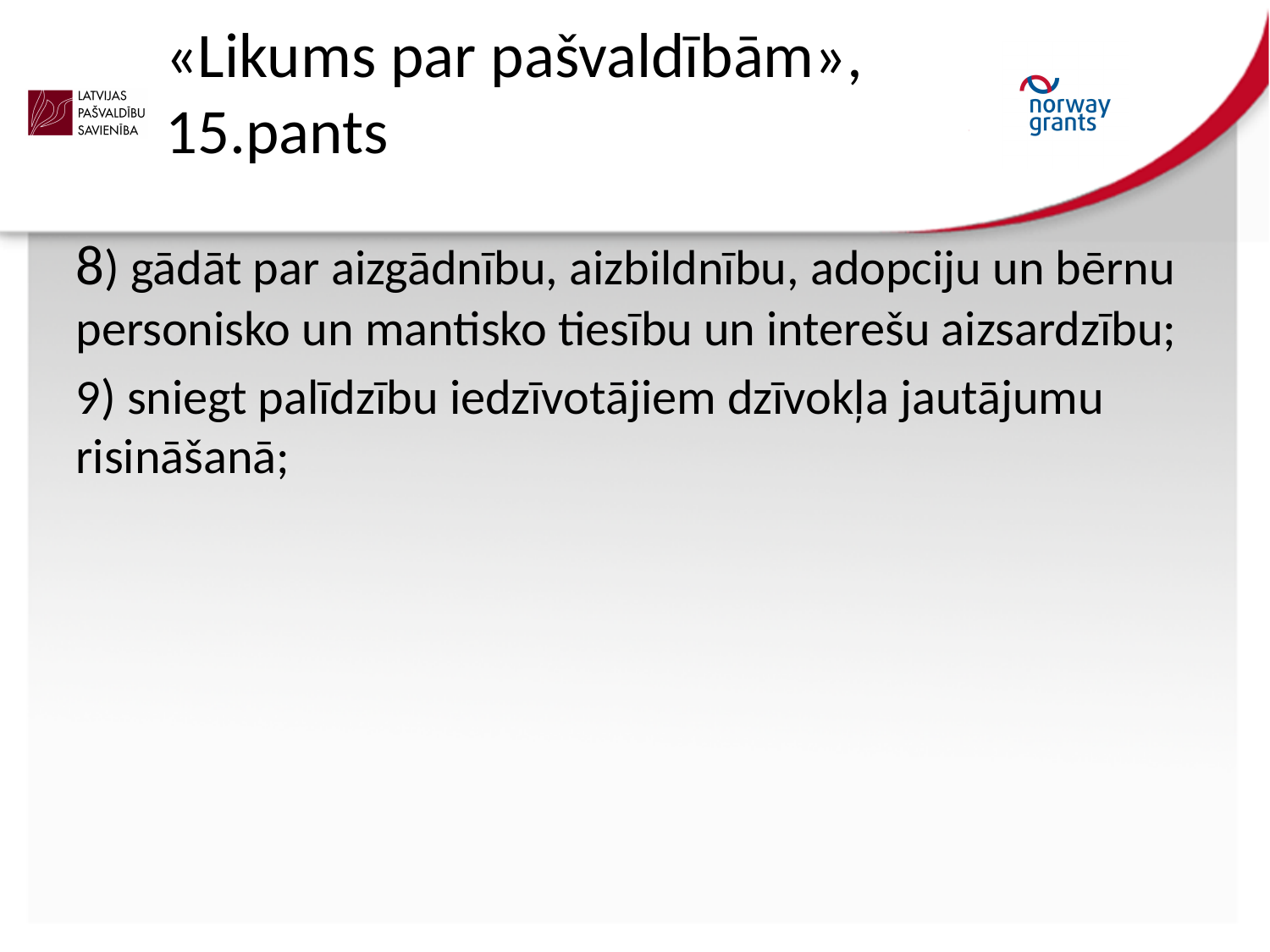

# «Likums par pašvaldībām», 15.pants
8) gādāt par aizgādnību, aizbildnību, adopciju un bērnu personisko un mantisko tiesību un interešu aizsardzību;
9) sniegt palīdzību iedzīvotājiem dzīvokļa jautājumu risināšanā;